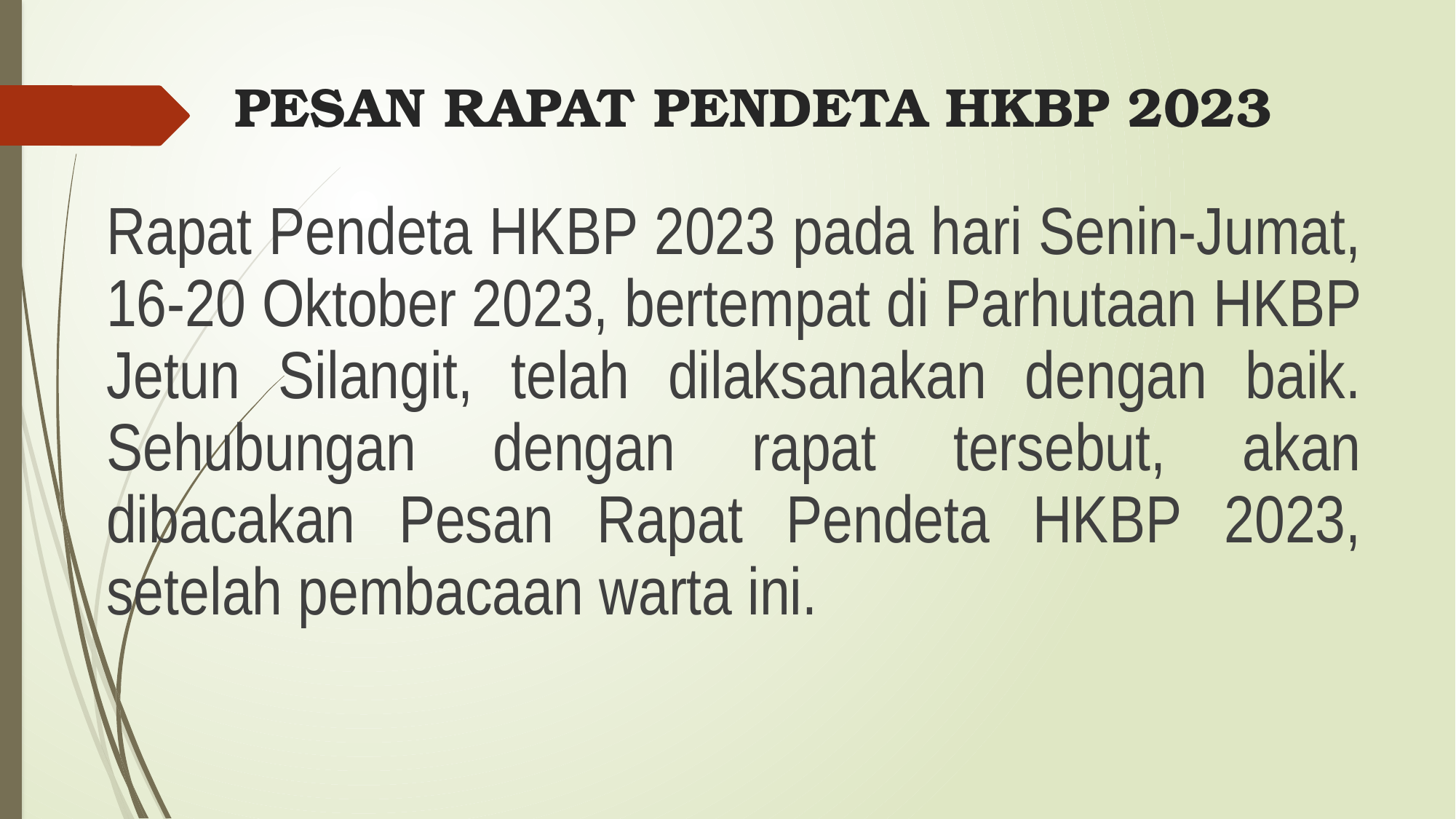

# PESAN RAPAT PENDETA HKBP 2023
Rapat Pendeta HKBP 2023 pada hari Senin-Jumat, 16-20 Oktober 2023, bertempat di Parhutaan HKBP Jetun Silangit, telah dilaksanakan dengan baik. Sehubungan dengan rapat tersebut, akan dibacakan Pesan Rapat Pendeta HKBP 2023, setelah pembacaan warta ini.